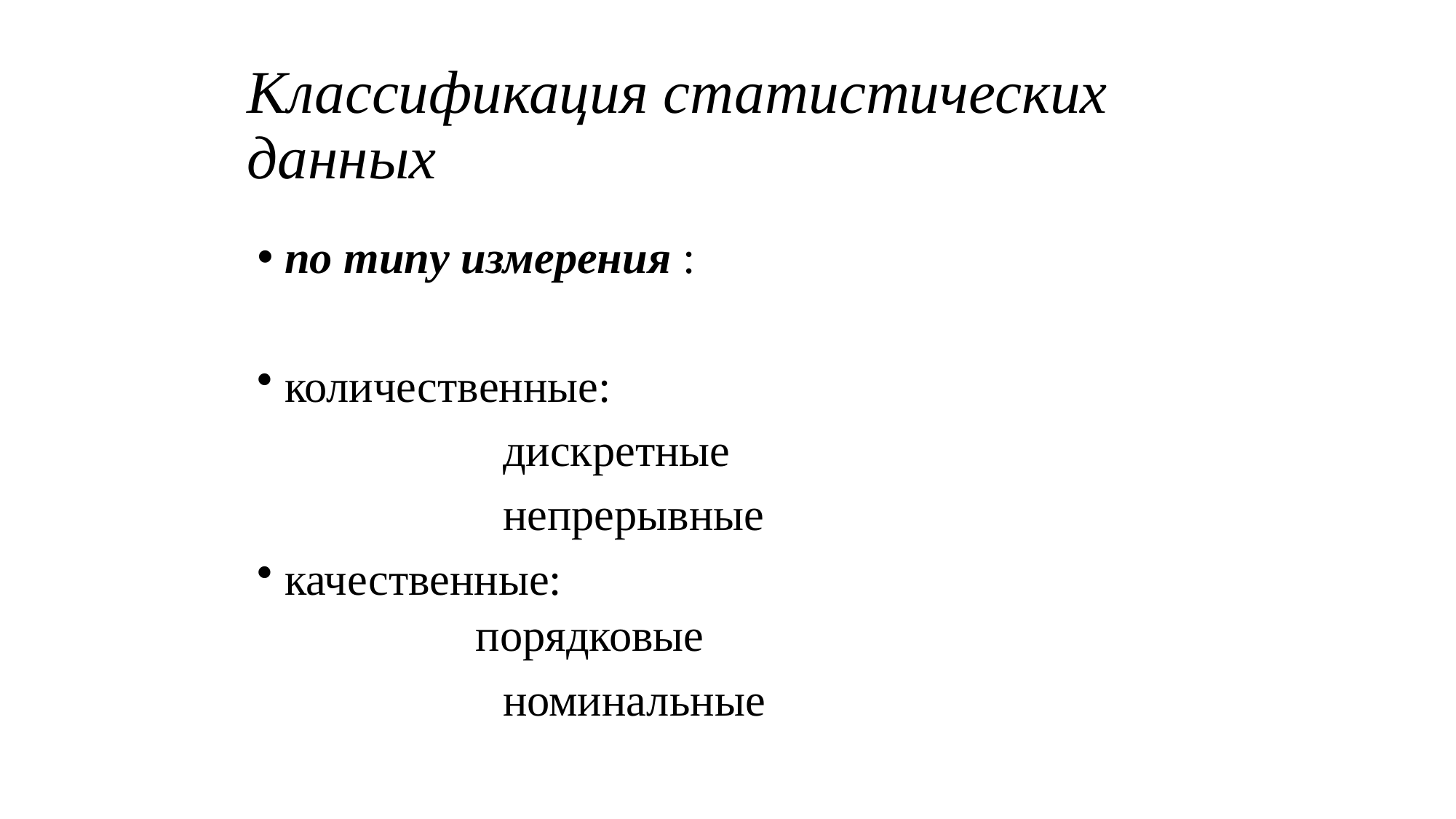

# Классификация статистических данных
по типу измерения :

количественные:
			дискретные
			непрерывные
качественные:
порядковые
			номинальные